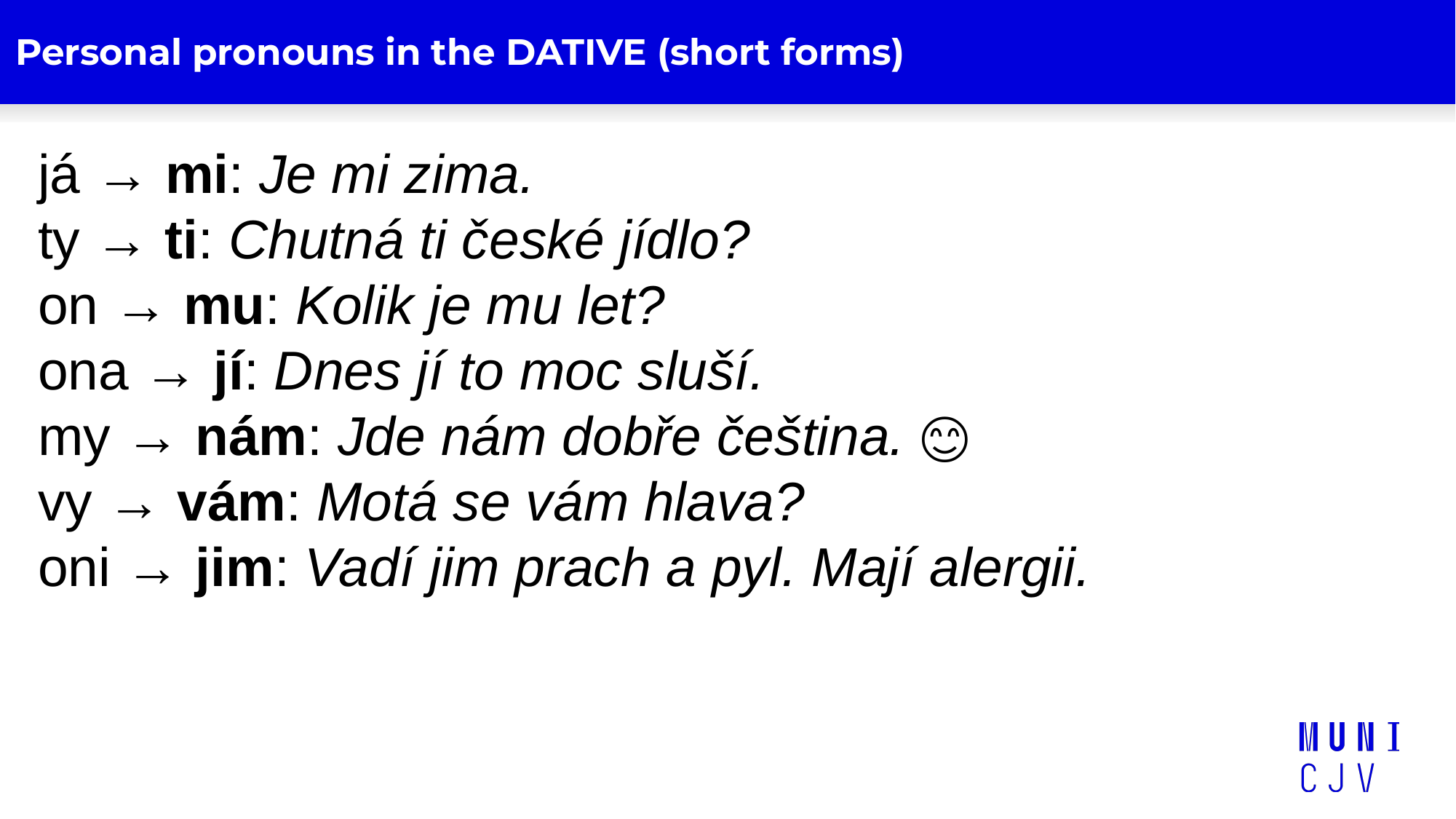

# Personal pronouns in the DATIVE (short forms)
já → mi: Je mi zima.
ty → ti: Chutná ti české jídlo?
on → mu: Kolik je mu let?
ona → jí: Dnes jí to moc sluší.
my → nám: Jde nám dobře čeština. 😊
vy → vám: Motá se vám hlava?
oni → jim: Vadí jim prach a pyl. Mají alergii. Dative object-centered constructions